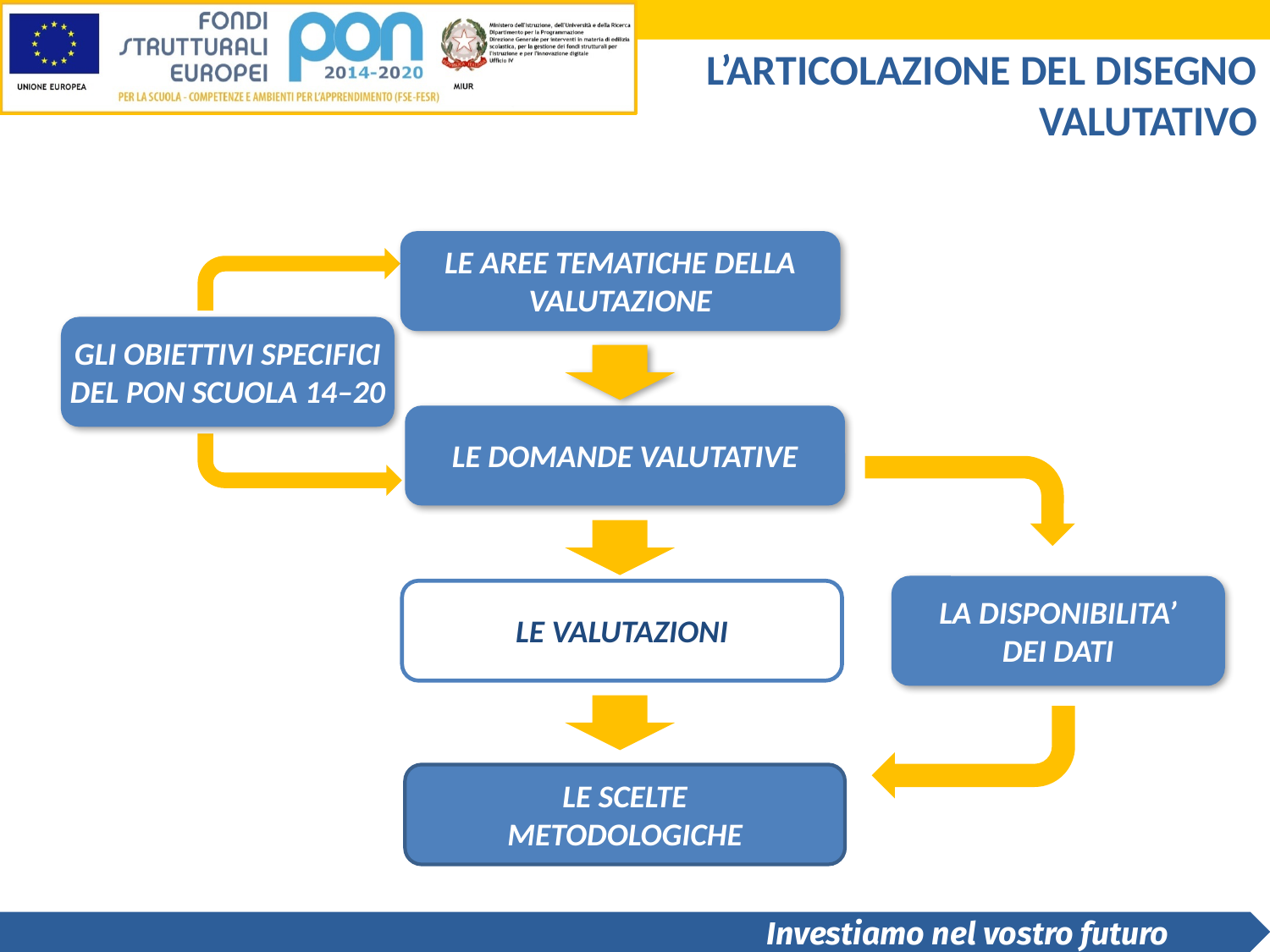

L’ARTICOLAZIONE DEL DISEGNO VALUTATIVO

LE AREE TEMATICHE DELLA VALUTAZIONE

GLI OBIETTIVI SPECIFICI DEL PON SCUOLA 14–20

LE DOMANDE VALUTATIVE

LA DISPONIBILITA’ DEI DATI

LE VALUTAZIONI

LE SCELTE METODOLOGICHE